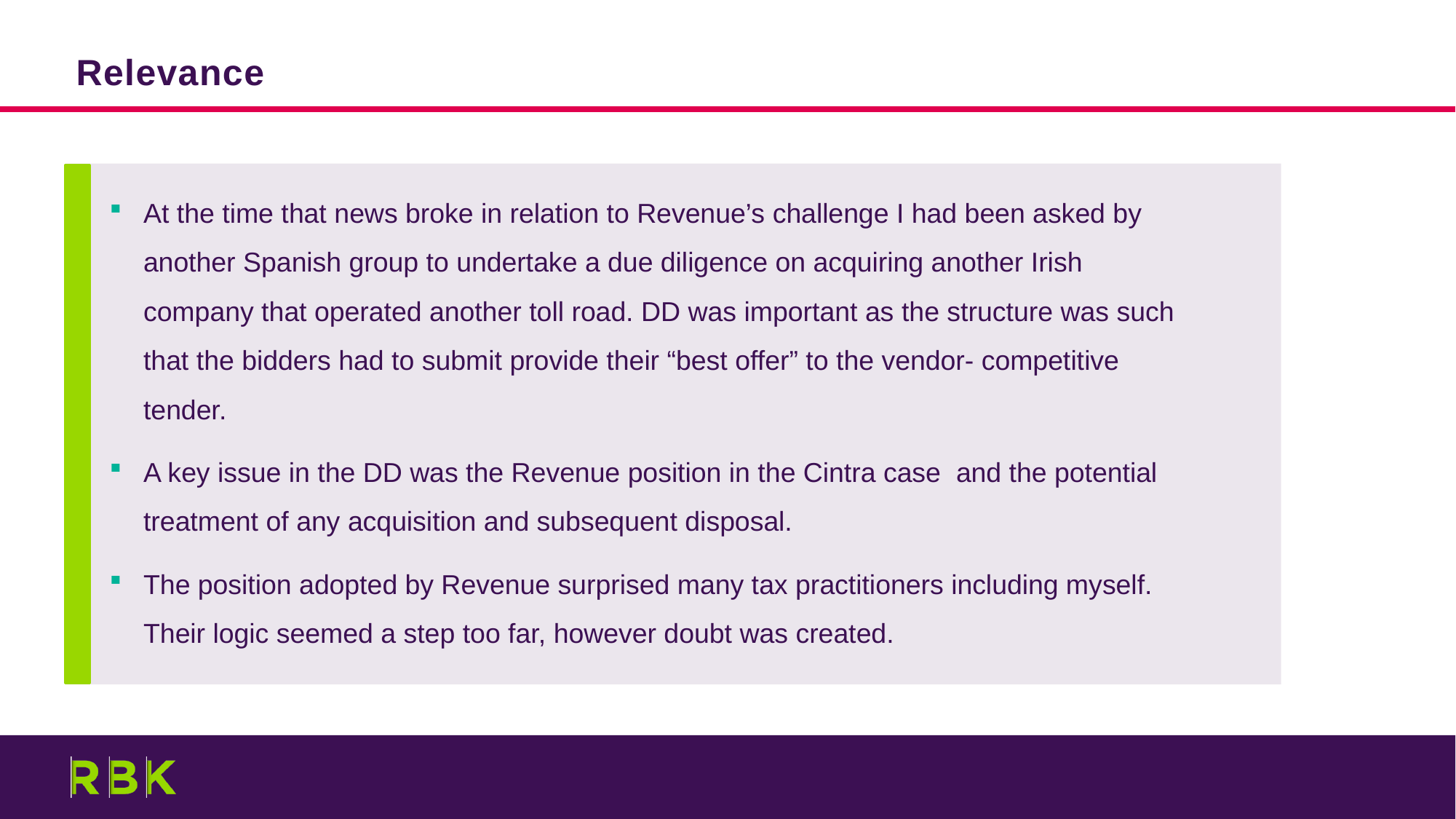

Relevance

At the time that news broke in relation to Revenue’s challenge I had been asked by another Spanish group to undertake a due diligence on acquiring another Irish company that operated another toll road. DD was important as the structure was such that the bidders had to submit provide their “best offer” to the vendor- competitive tender.
A key issue in the DD was the Revenue position in the Cintra case  and the potential treatment of any acquisition and subsequent disposal.
The position adopted by Revenue surprised many tax practitioners including myself. Their logic seemed a step too far, however doubt was created.